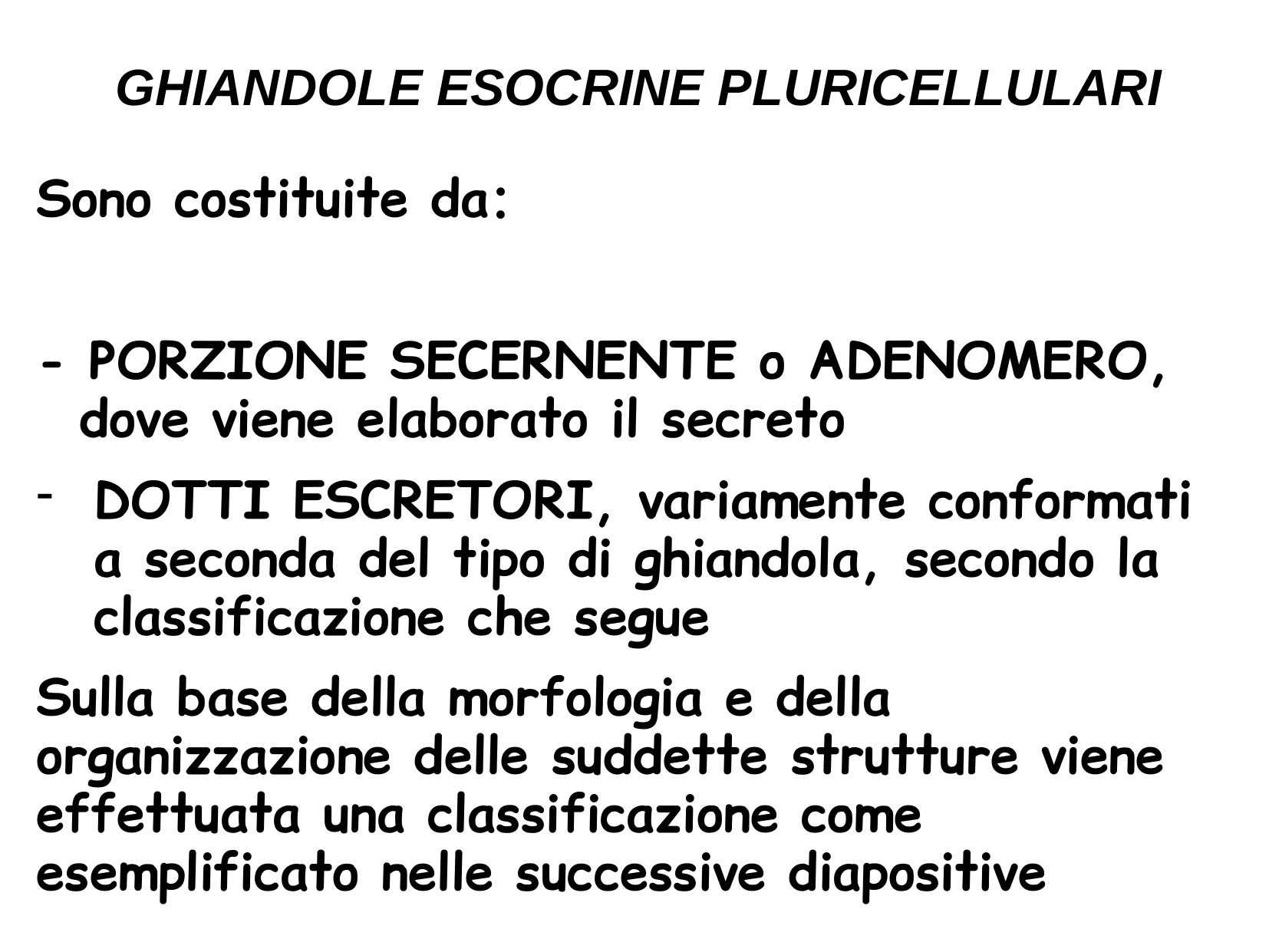

# GHIANDOLE ESOCRINE PLURICELLULARI
Sono costituite da:

- PORZIONE SECERNENTE o ADENOMERO, dove viene elaborato il secreto
DOTTI ESCRETORI, variamente conformati a seconda del tipo di ghiandola, secondo la classificazione che segue
Sulla base della morfologia e della organizzazione delle suddette strutture viene effettuata una classificazione come esemplificato nelle successive diapositive